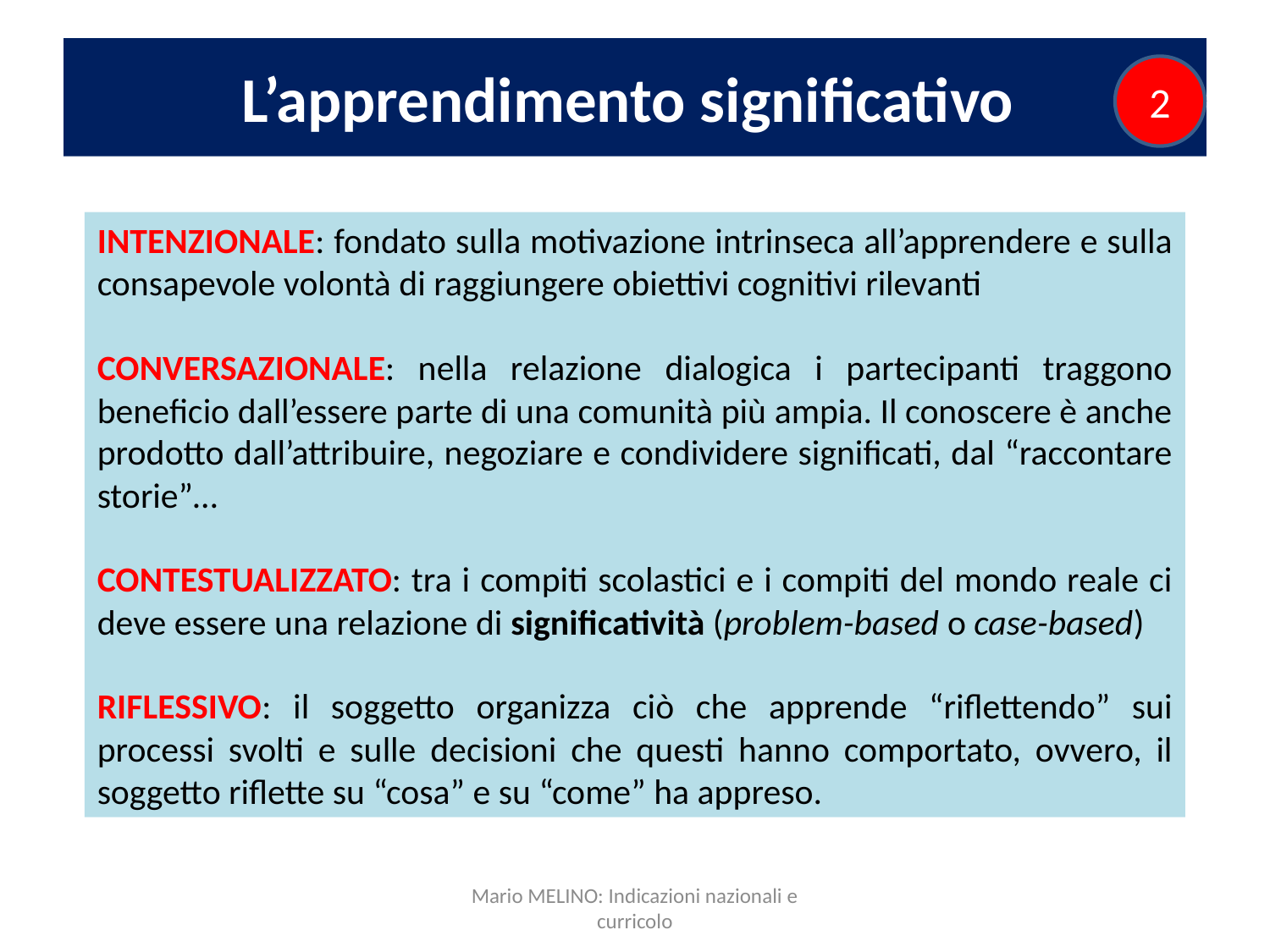

# L’apprendimento significativo
2
INTENZIONALE: fondato sulla motivazione intrinseca all’apprendere e sulla consapevole volontà di raggiungere obiettivi cognitivi rilevanti

CONVERSAZIONALE: nella relazione dialogica i partecipanti traggono beneficio dall’essere parte di una comunità più ampia. Il conoscere è anche prodotto dall’attribuire, negoziare e condividere significati, dal “raccontare storie”…

CONTESTUALIZZATO: tra i compiti scolastici e i compiti del mondo reale ci deve essere una relazione di significatività (problem-based o case-based)

RIFLESSIVO: il soggetto organizza ciò che apprende “riflettendo” sui processi svolti e sulle decisioni che questi hanno comportato, ovvero, il soggetto riflette su “cosa” e su “come” ha appreso.
Mario MELINO: Indicazioni nazionali e curricolo